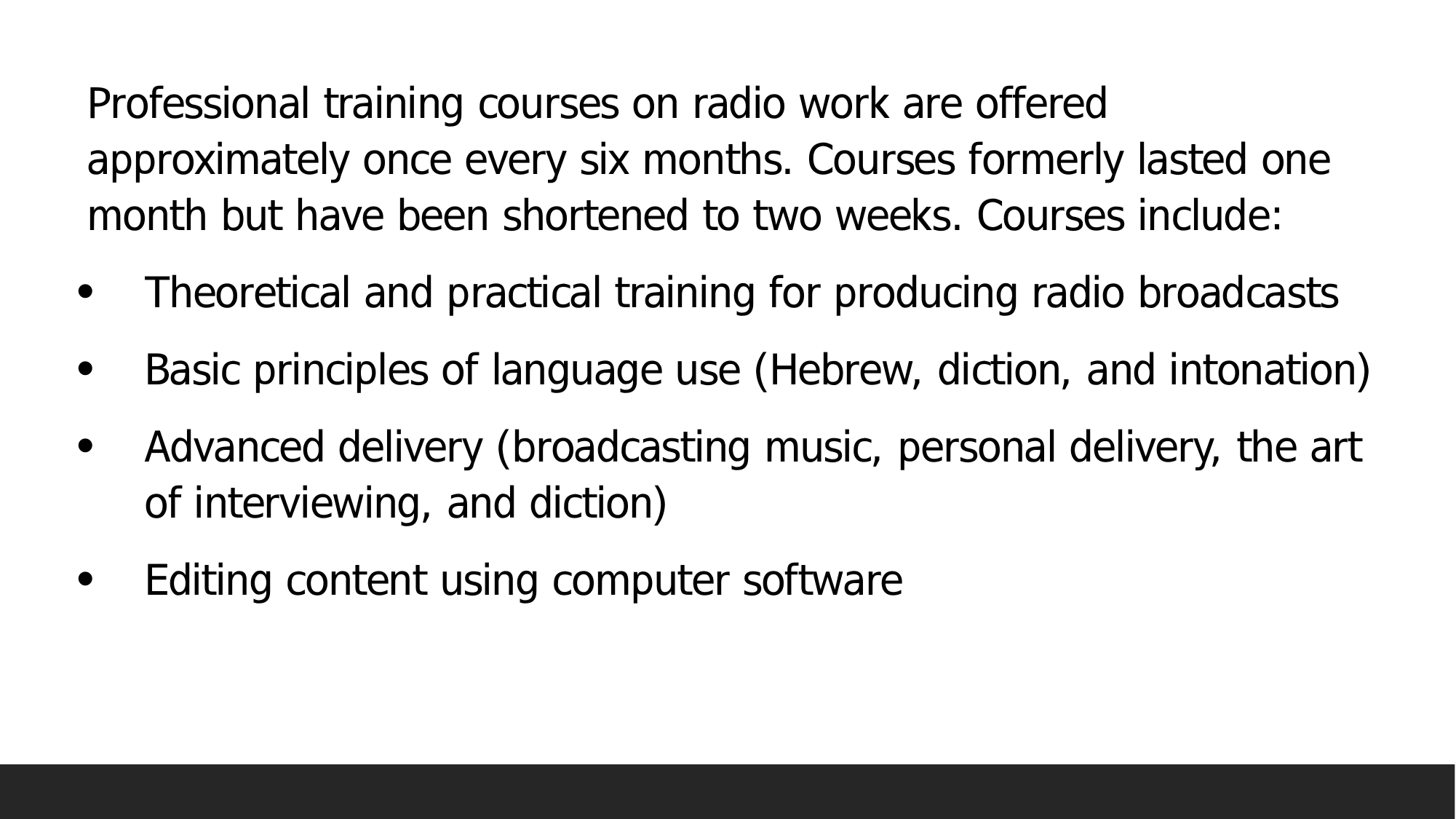

Professional training courses on radio work are offered approximately once every six months. Courses formerly lasted one month but have been shortened to two weeks. Courses include:
Theoretical and practical training for producing radio broadcasts
Basic principles of language use (Hebrew, diction, and intonation)
Advanced delivery (broadcasting music, personal delivery, the art of interviewing, and diction)
Editing content using computer software